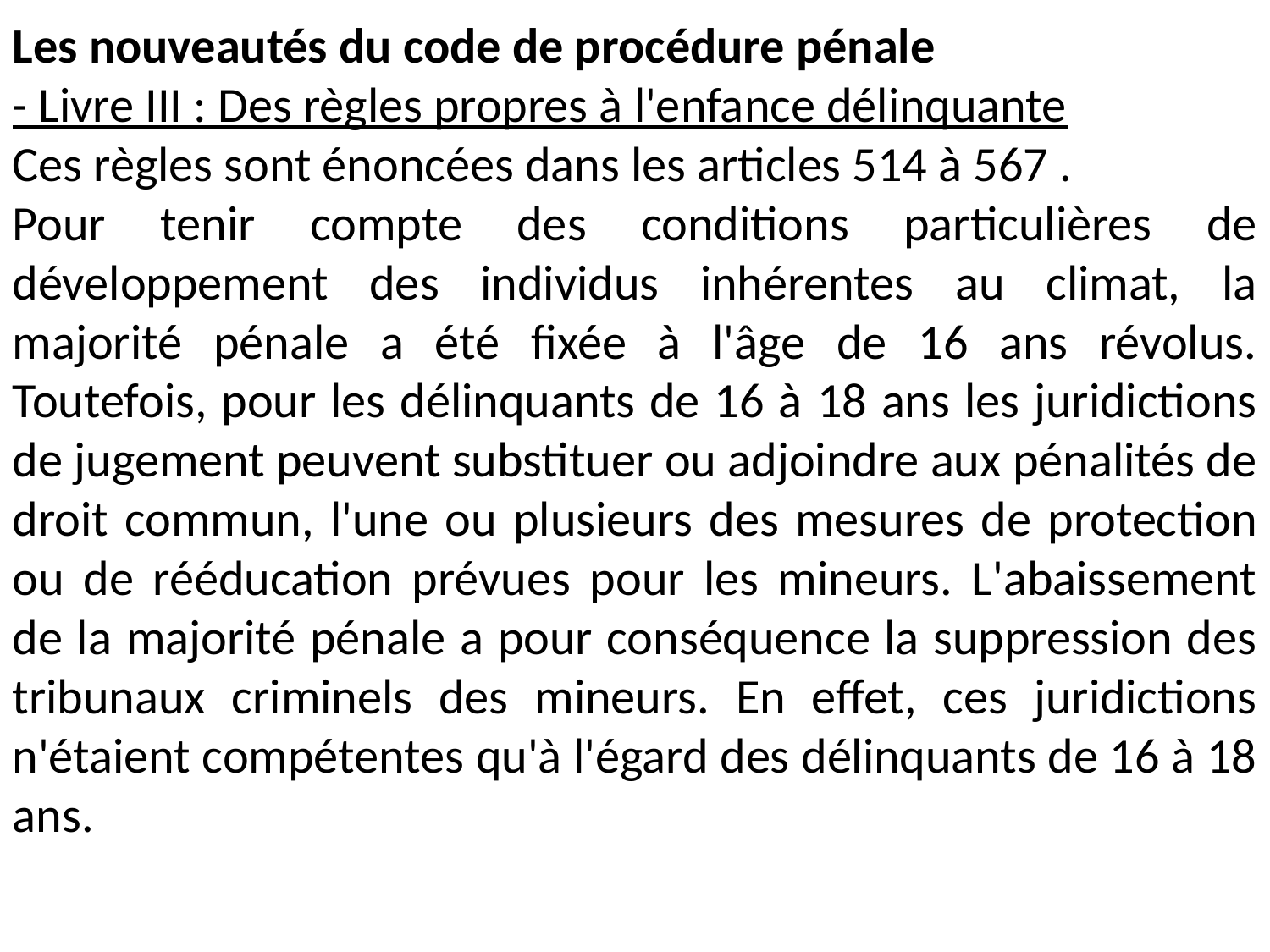

Les nouveautés du code de procédure pénale
- Livre III : Des règles propres à l'enfance délinquante
Ces règles sont énoncées dans les articles 514 à 567 .
Pour tenir compte des conditions particulières de développement des individus inhérentes au climat, la majorité pénale a été fixée à l'âge de 16 ans révolus. Toutefois, pour les délinquants de 16 à 18 ans les juridictions de jugement peuvent substituer ou adjoindre aux pénalités de droit commun, l'une ou plusieurs des mesures de protection ou de rééducation prévues pour les mineurs. L'abaissement de la majorité pénale a pour conséquence la suppression des tribunaux criminels des mineurs. En effet, ces juridictions n'étaient compétentes qu'à l'égard des délinquants de 16 à 18 ans.